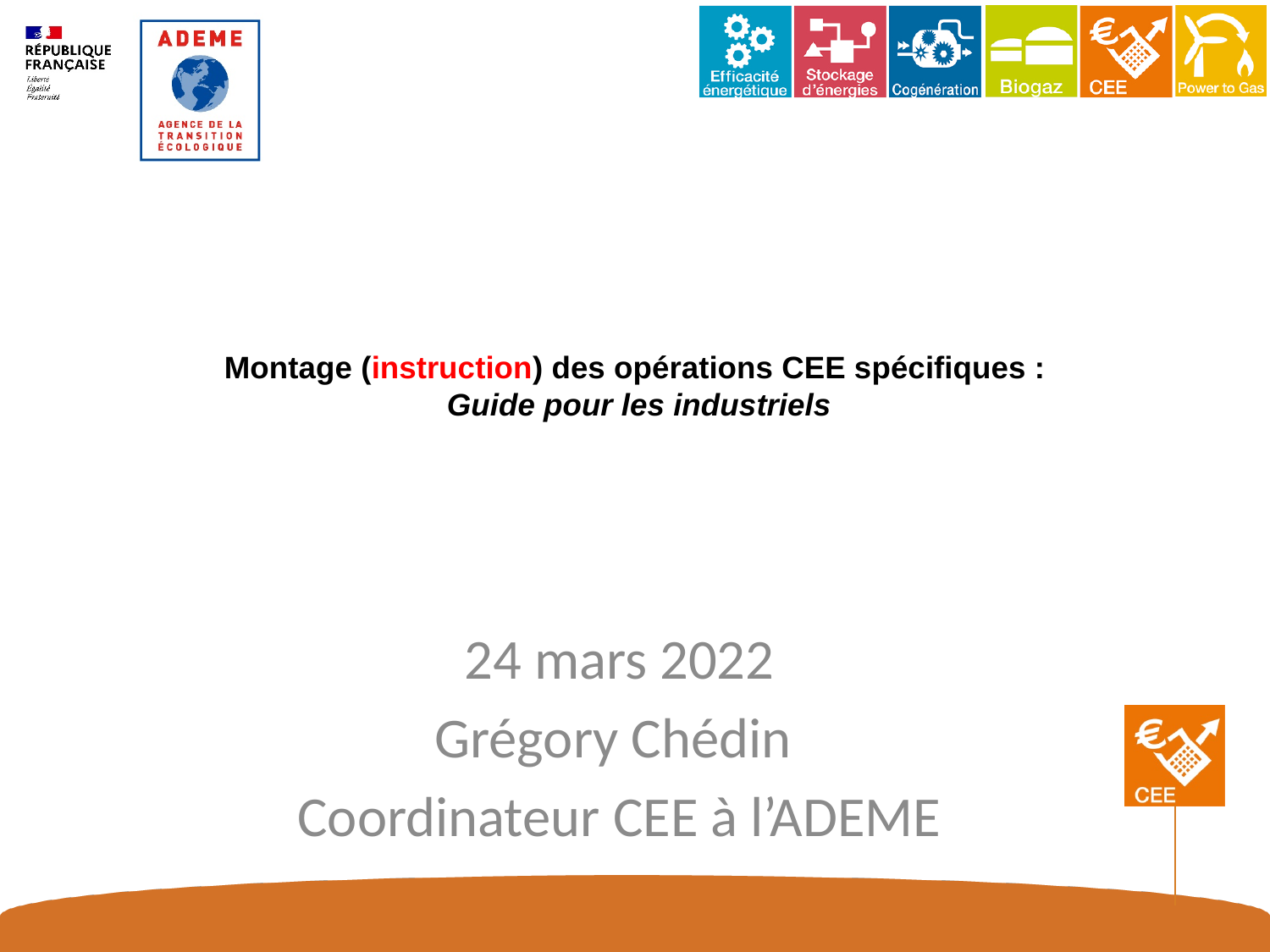

# Montage (instruction) des opérations CEE spécifiques : Guide pour les industriels
24 mars 2022
Grégory Chédin
Coordinateur CEE à l’ADEME